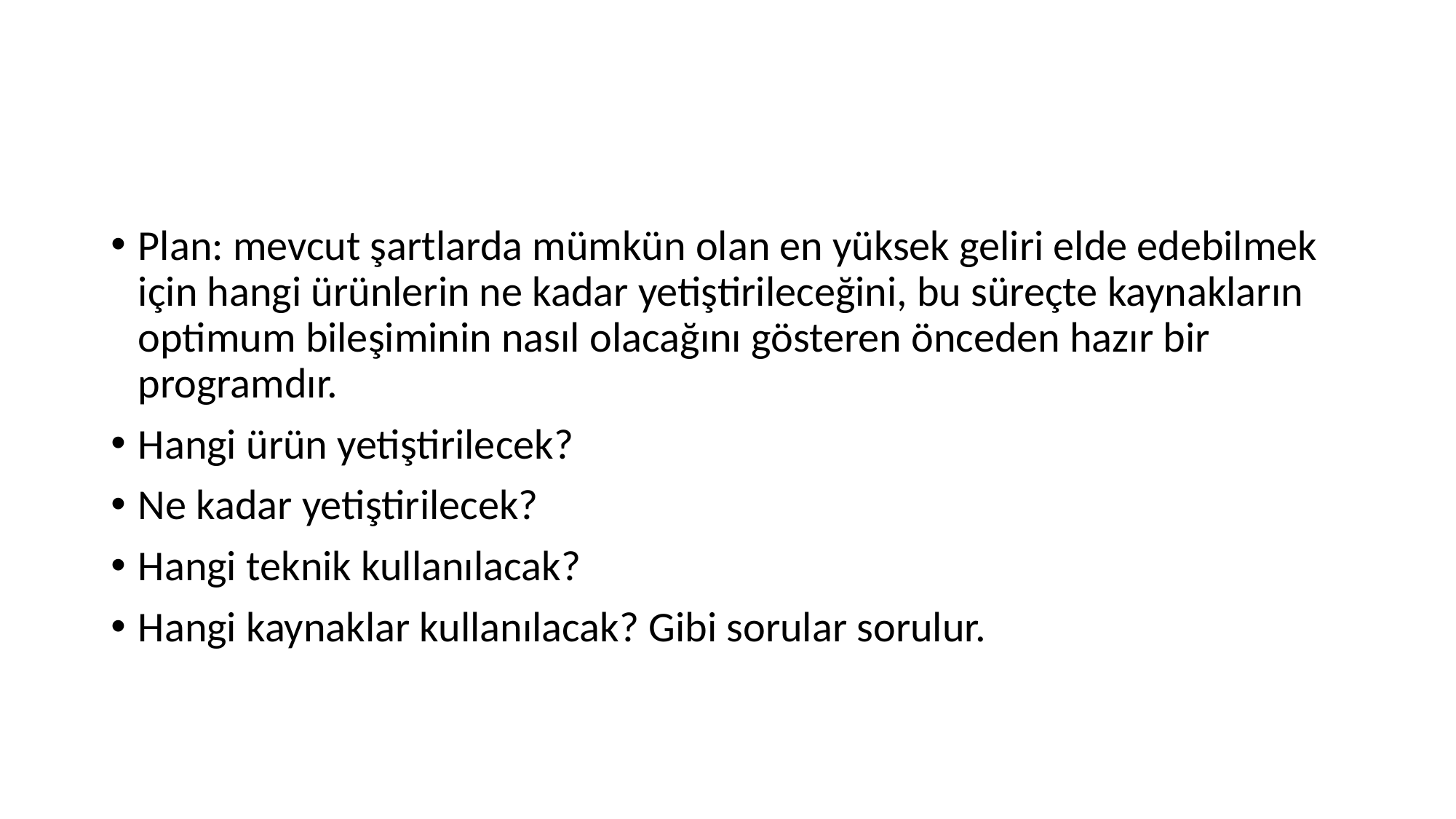

#
Plan: mevcut şartlarda mümkün olan en yüksek geliri elde edebilmek için hangi ürünlerin ne kadar yetiştirileceğini, bu süreçte kaynakların optimum bileşiminin nasıl olacağını gösteren önceden hazır bir programdır.
Hangi ürün yetiştirilecek?
Ne kadar yetiştirilecek?
Hangi teknik kullanılacak?
Hangi kaynaklar kullanılacak? Gibi sorular sorulur.